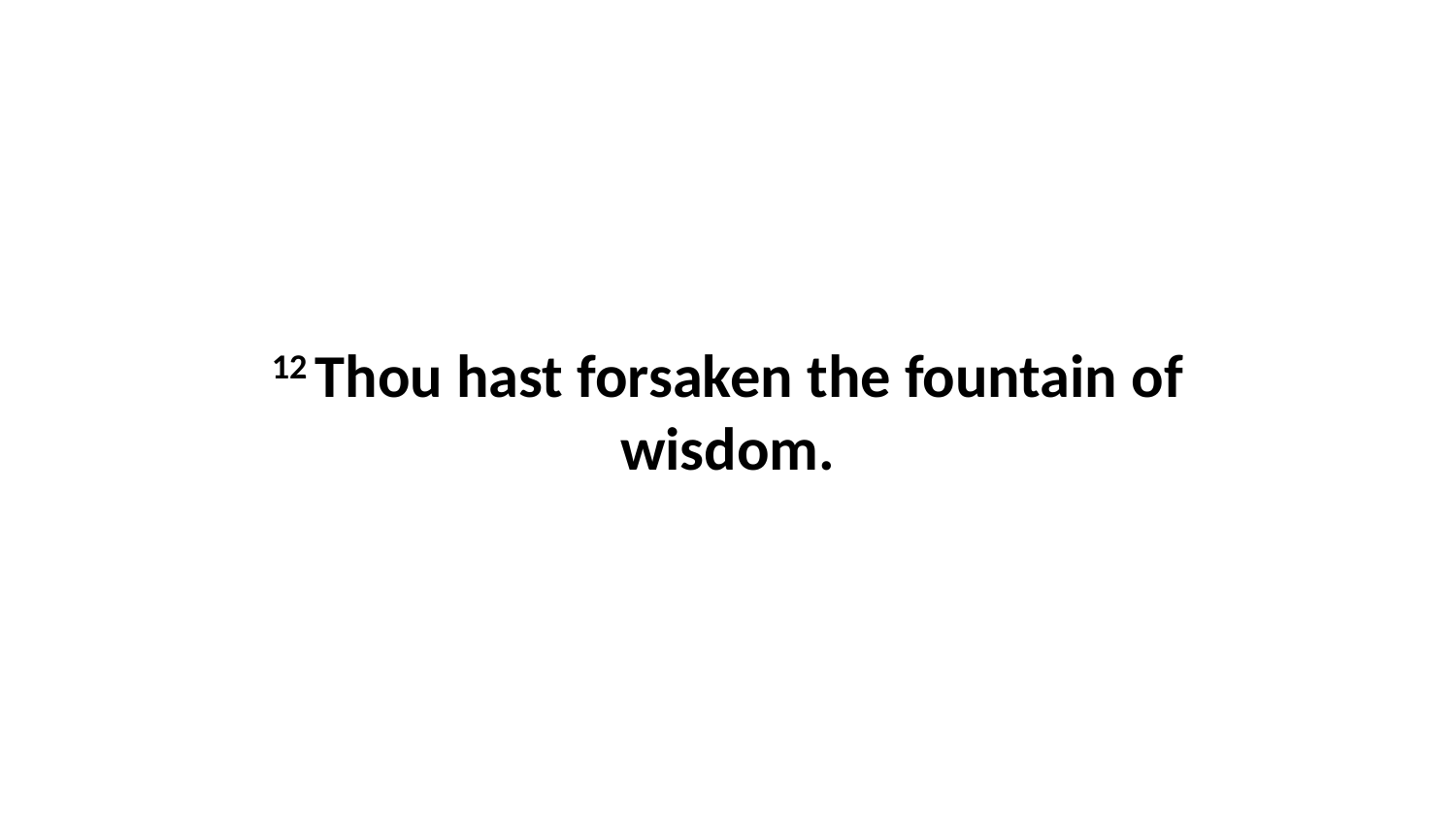

12 Thou hast forsaken the fountain of wisdom.